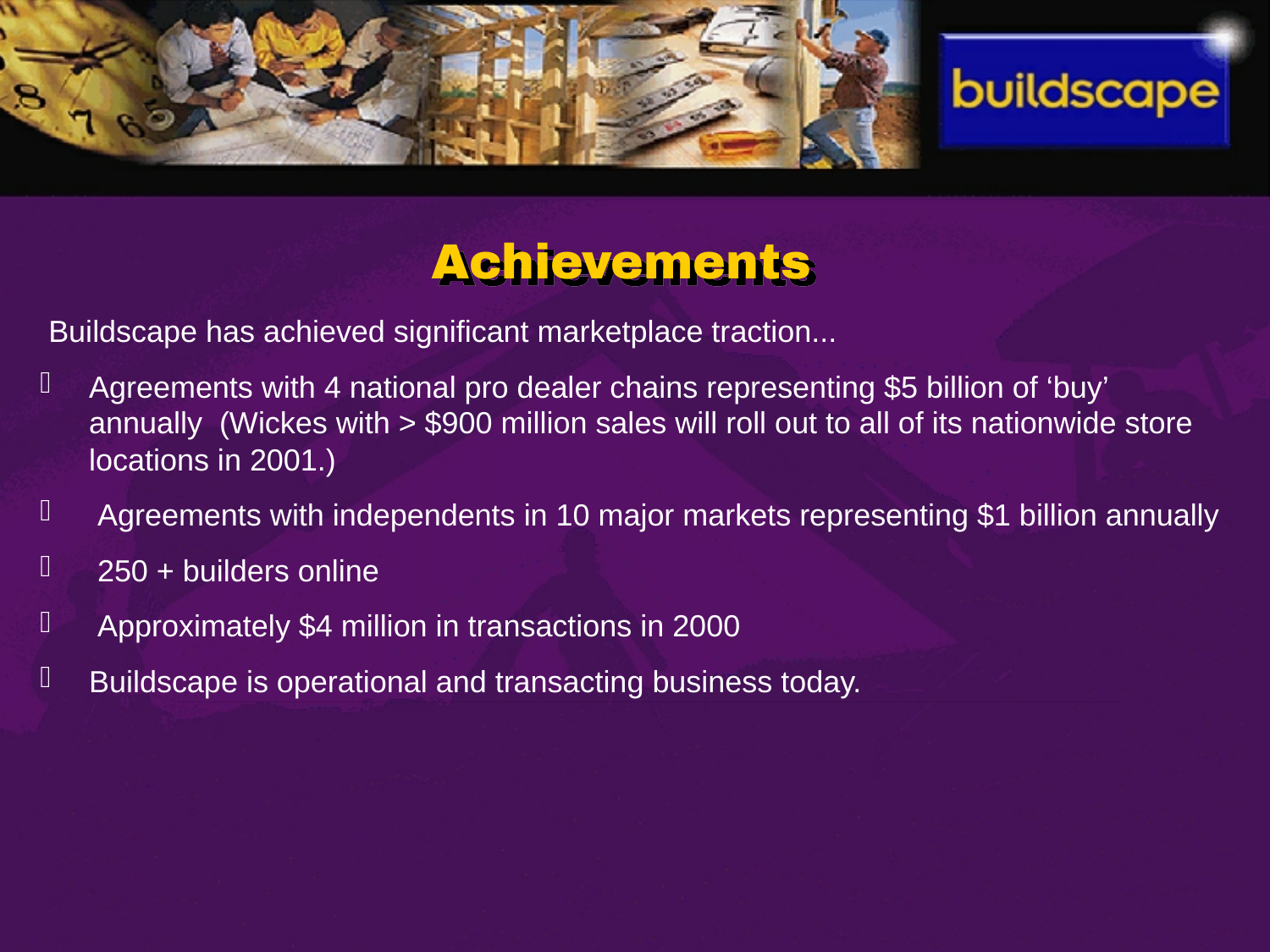

Achievements

 Buildscape has achieved significant marketplace traction...
Agreements with 4 national pro dealer chains representing $5 billion of ‘buy’ annually  (Wickes with > $900 million sales will roll out to all of its nationwide store locations in 2001.)
 Agreements with independents in 10 major markets representing $1 billion annually
 250 + builders online
 Approximately $4 million in transactions in 2000
Buildscape is operational and transacting business today.